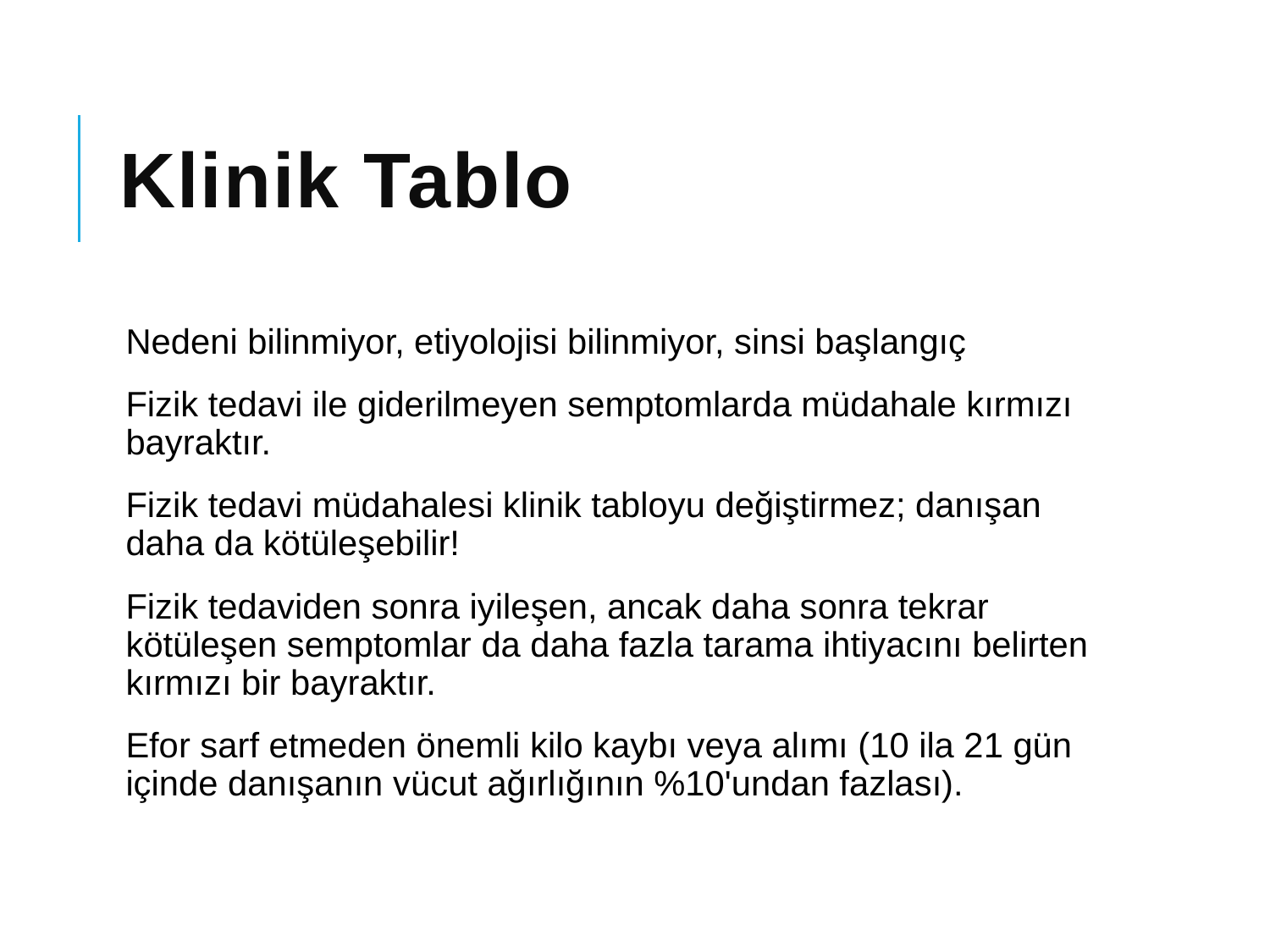

# Klinik Tablo
Nedeni bilinmiyor, etiyolojisi bilinmiyor, sinsi başlangıç
​​Fizik tedavi ile giderilmeyen semptomlarda müdahale kırmızı bayraktır.
Fizik tedavi müdahalesi klinik tabloyu değiştirmez; danışan daha da kötüleşebilir!
Fizik tedaviden sonra iyileşen, ancak daha sonra tekrar kötüleşen semptomlar da daha fazla tarama ihtiyacını belirten kırmızı bir bayraktır.
Efor sarf etmeden önemli kilo kaybı veya alımı (10 ila 21 gün içinde danışanın vücut ağırlığının %10'undan fazlası).